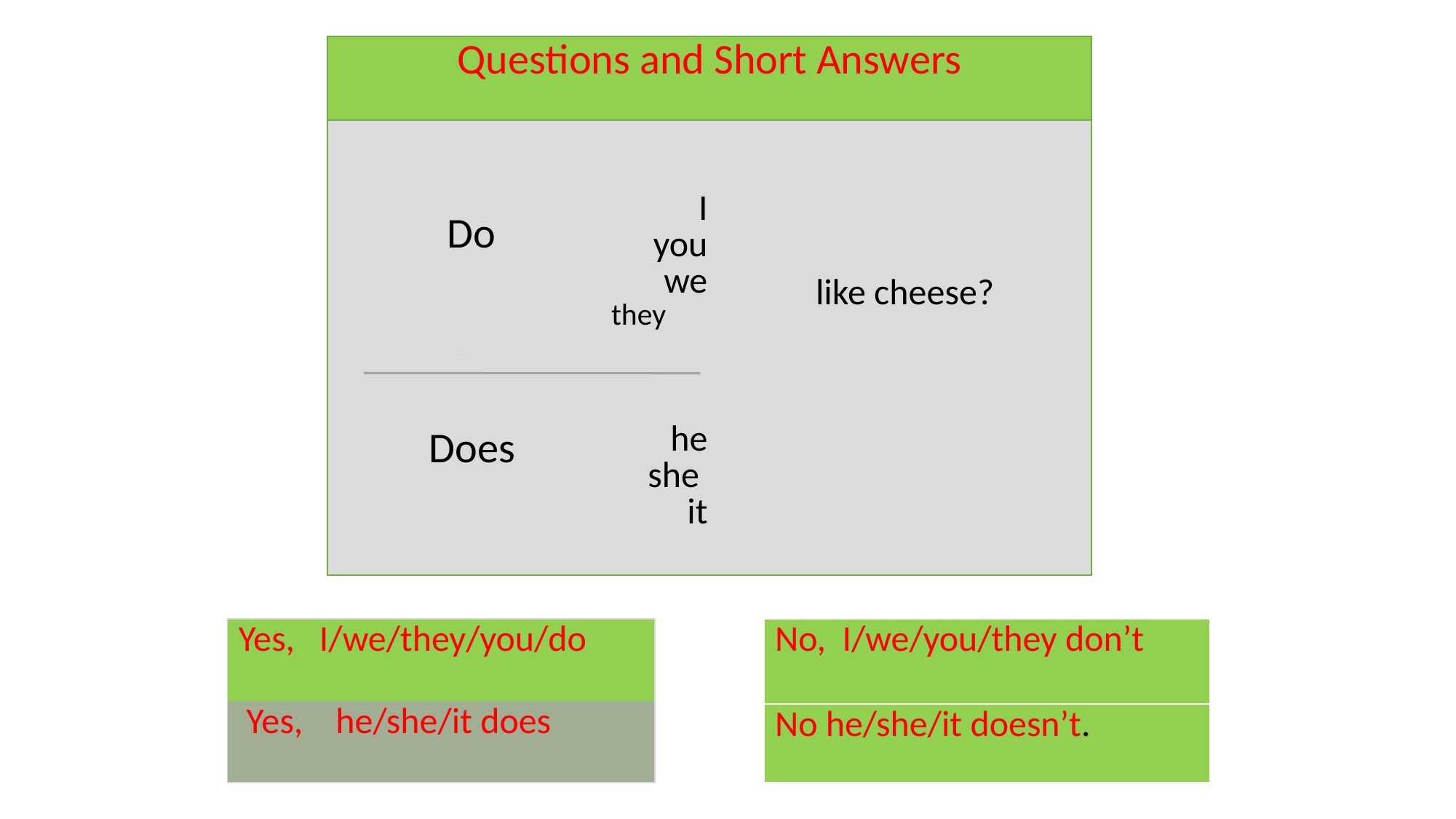

| Questions and Short Answers |  |
| --- | --- |
| I you we they he she it | like cheese? |
Do

Does
| Yes, I/we/they/you/do |
| --- |
| Yes, he/she/it does |
| No, I/we/you/they don’t |
| --- |
| No he/she/it doesn’t. |